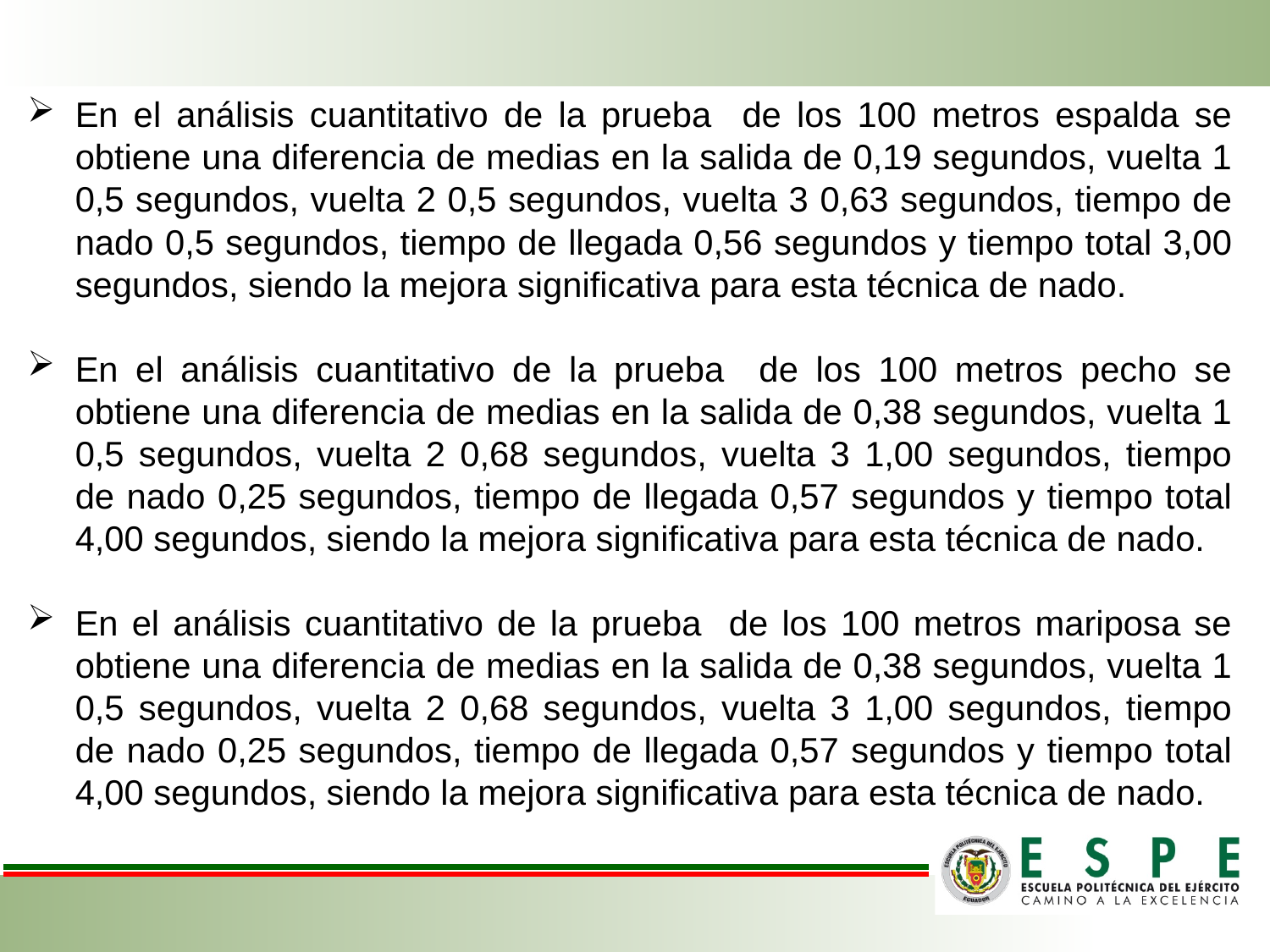

En el análisis cuantitativo de la prueba  de los 100 metros espalda se obtiene una diferencia de medias en la salida de 0,19 segundos, vuelta 1 0,5 segundos, vuelta 2 0,5 segundos, vuelta 3 0,63 segundos, tiempo de nado 0,5 segundos, tiempo de llegada 0,56 segundos y tiempo total 3,00 segundos, siendo la mejora significativa para esta técnica de nado.

En el análisis cuantitativo de la prueba  de los 100 metros pecho se obtiene una diferencia de medias en la salida de 0,38 segundos, vuelta 1 0,5 segundos, vuelta 2 0,68 segundos, vuelta 3 1,00 segundos, tiempo de nado 0,25 segundos, tiempo de llegada 0,57 segundos y tiempo total 4,00 segundos, siendo la mejora significativa para esta técnica de nado.

En el análisis cuantitativo de la prueba  de los 100 metros mariposa se obtiene una diferencia de medias en la salida de 0,38 segundos, vuelta 1 0,5 segundos, vuelta 2 0,68 segundos, vuelta 3 1,00 segundos, tiempo de nado 0,25 segundos, tiempo de llegada 0,57 segundos y tiempo total 4,00 segundos, siendo la mejora significativa para esta técnica de nado.